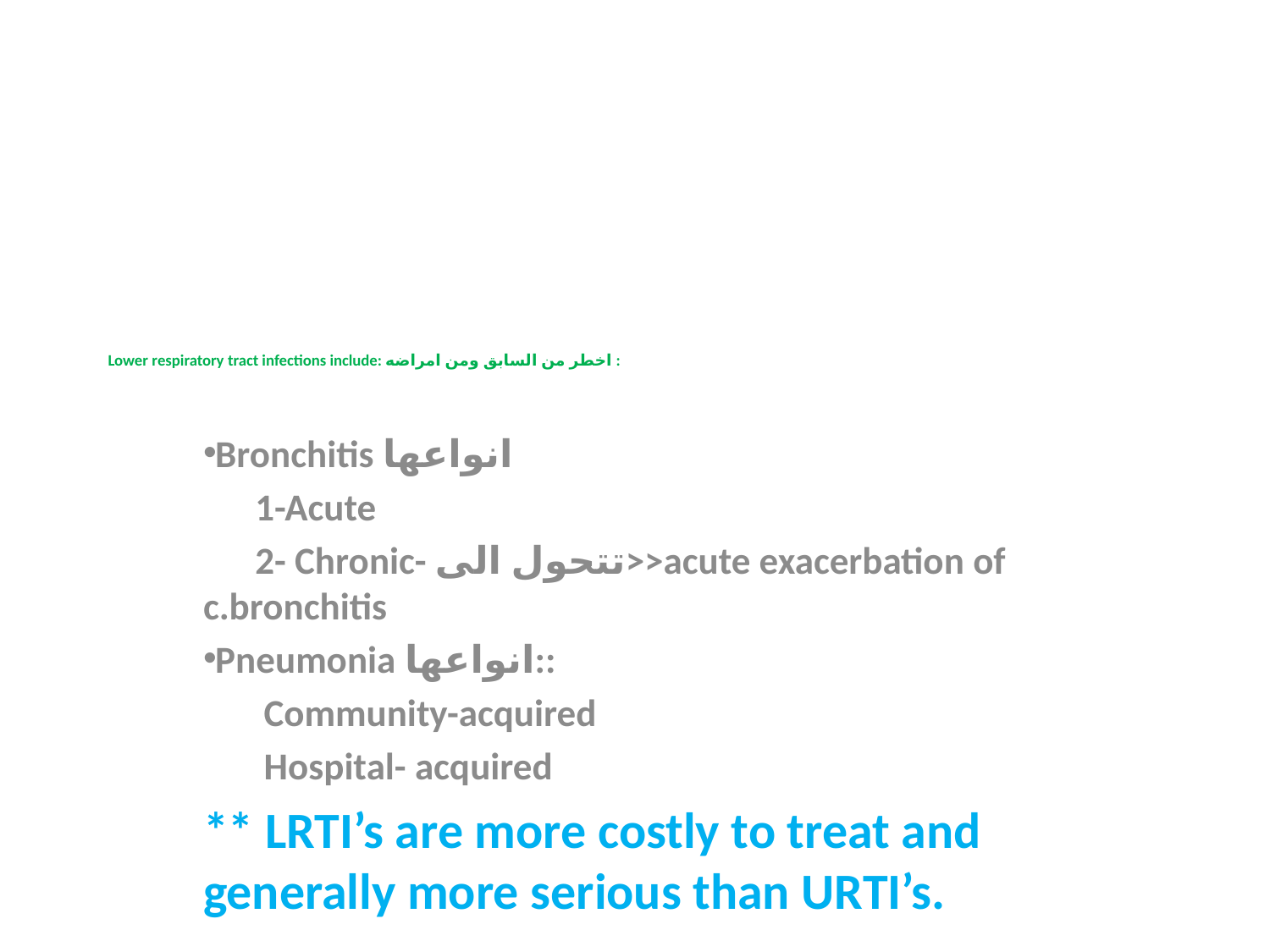

# Lower respiratory tract infections include: اخطر من السابق ومن امراضه :
Bronchitis انواعها
      1-Acute
      2- Chronic- تتحول الى>>acute exacerbation of c.bronchitis
Pneumonia انواعها::
       Community-acquired
       Hospital- acquired
** LRTI’s are more costly to treat and generally more serious than URTI’s.